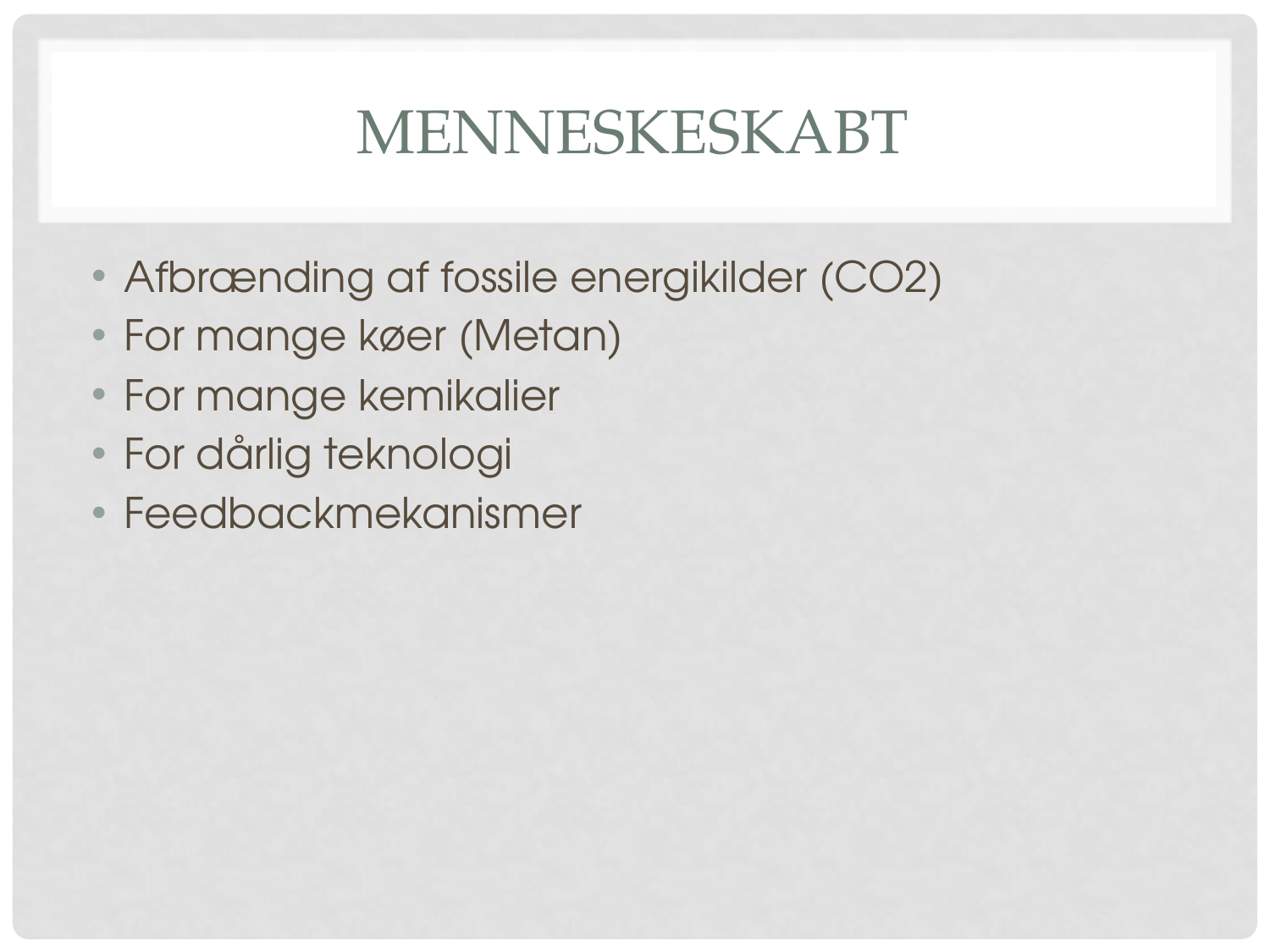

# Menneskeskabt
Afbrænding af fossile energikilder (CO2)
For mange køer (Metan)
For mange kemikalier
For dårlig teknologi
Feedbackmekanismer